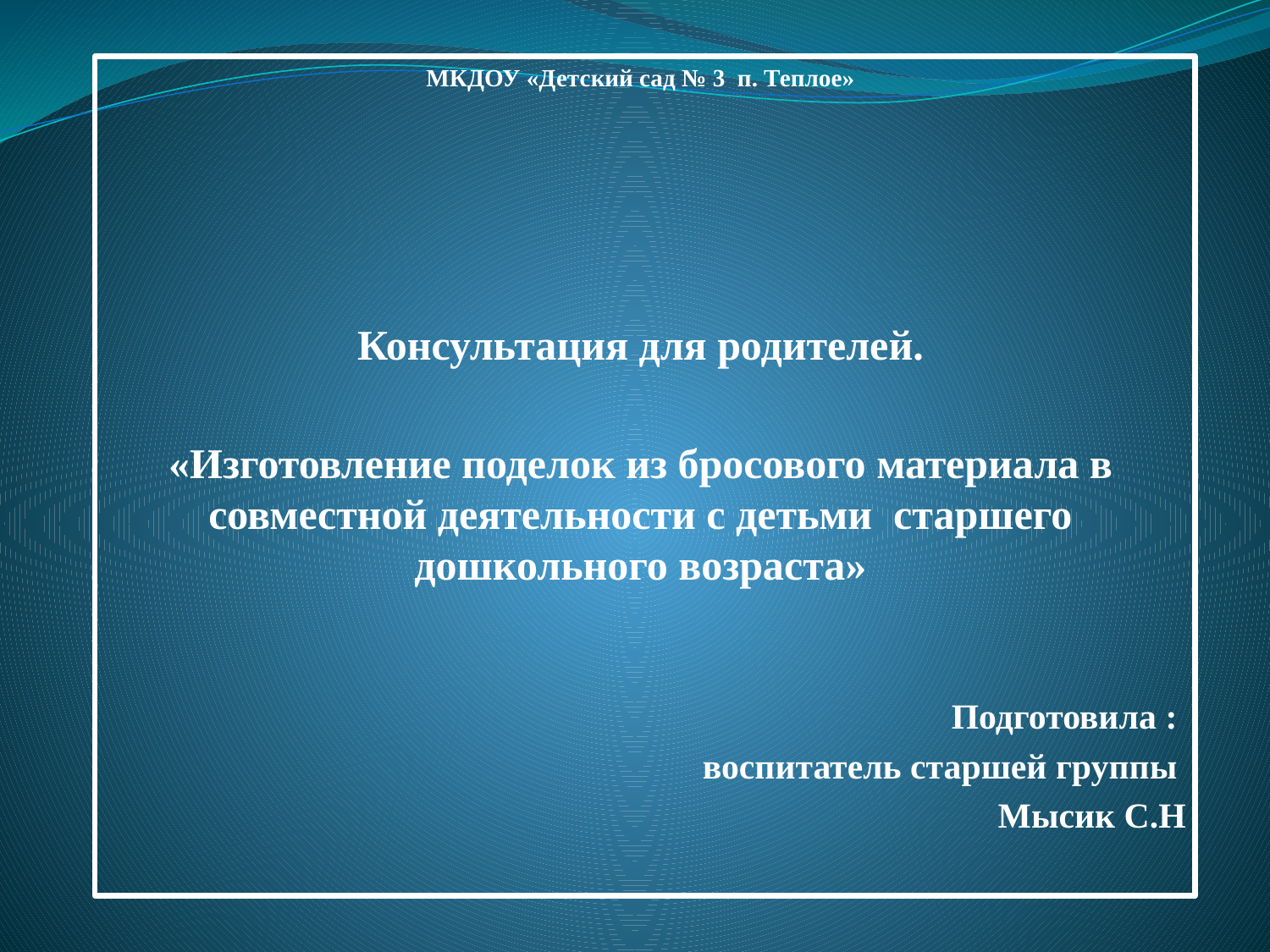

МКДОУ «Детский сад № 3  п. Теплое»

Консультация для родителей.

«Изготовление поделок из бросового материала в совместной деятельности с детьми  старшего дошкольного возраста»

Подготовила :
воспитатель старшей группы
Мысик С.Н